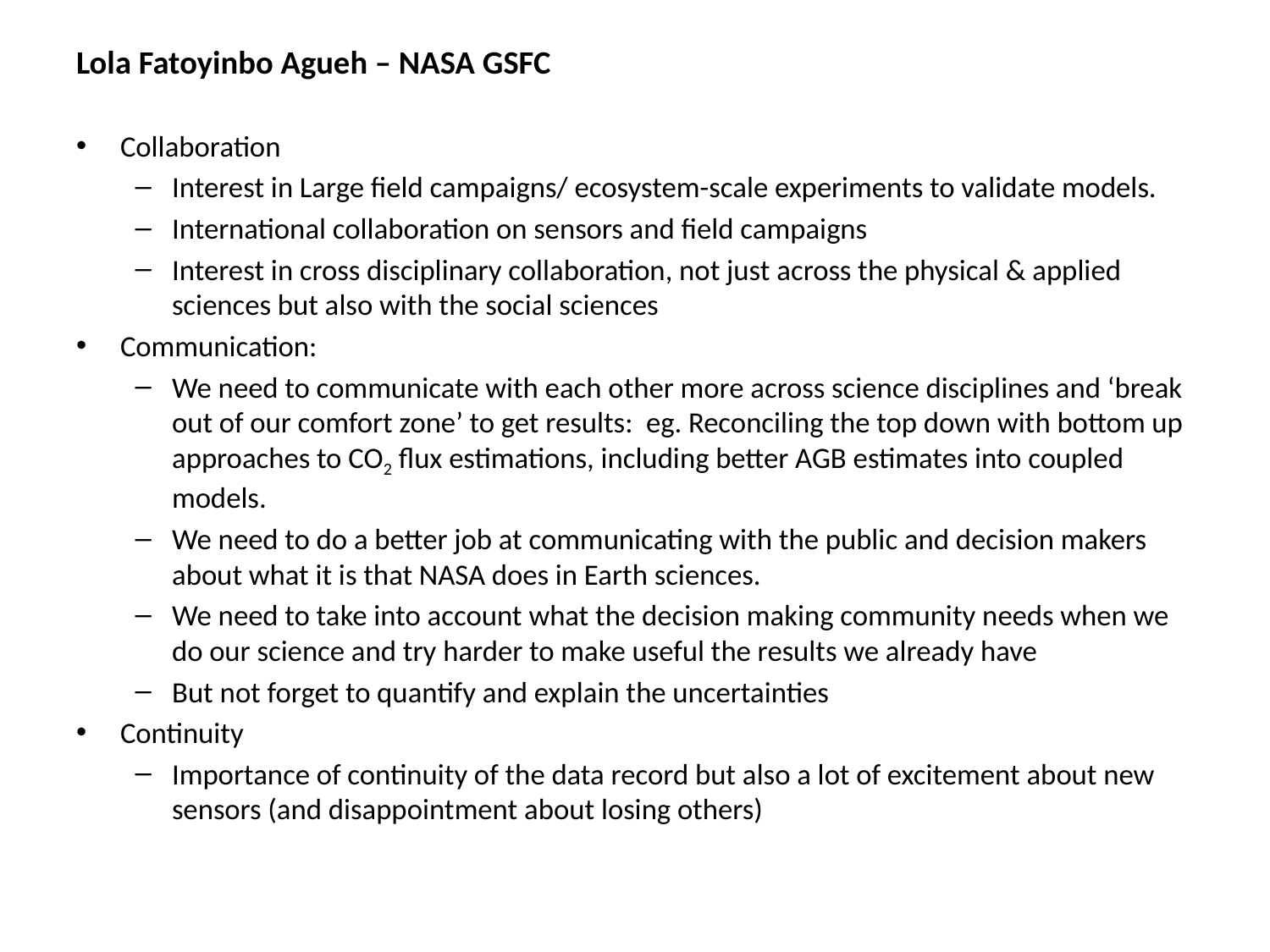

Lola Fatoyinbo Agueh – NASA GSFC

Collaboration
Interest in Large field campaigns/ ecosystem-scale experiments to validate models.
International collaboration on sensors and field campaigns
Interest in cross disciplinary collaboration, not just across the physical & applied sciences but also with the social sciences
Communication:
We need to communicate with each other more across science disciplines and ‘break out of our comfort zone’ to get results:  eg. Reconciling the top down with bottom up approaches to CO2 flux estimations, including better AGB estimates into coupled models.
We need to do a better job at communicating with the public and decision makers about what it is that NASA does in Earth sciences.
We need to take into account what the decision making community needs when we do our science and try harder to make useful the results we already have
But not forget to quantify and explain the uncertainties
Continuity
Importance of continuity of the data record but also a lot of excitement about new sensors (and disappointment about losing others)